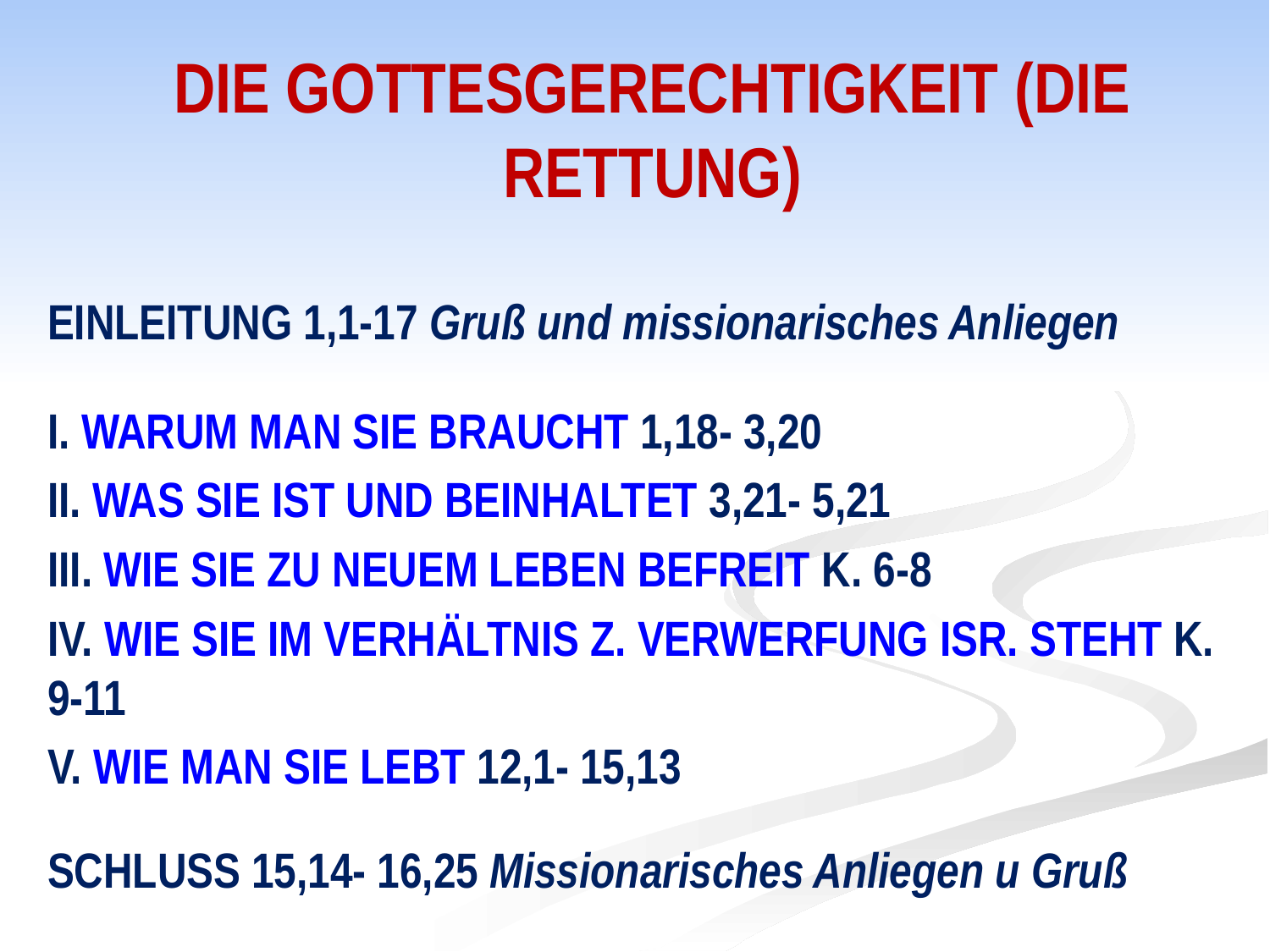

Die Gottesgerechtigkeit (Die Rettung)

Einleitung 1,1-17 Gruß und missionarisches Anliegen

I. Warum man sie braucht 1,18- 3,20
II. Was sie ist und beinhaltet 3,21- 5,21
III. Wie sie zu neuem Leben befreit K. 6-8
IV. Wie sie im Verhältnis z. Verwerfung Isr. steht K. 9-11
V. Wie man sie lebt 12,1- 15,13

Schluss 15,14- 16,25 Missionarisches Anliegen u Gruß